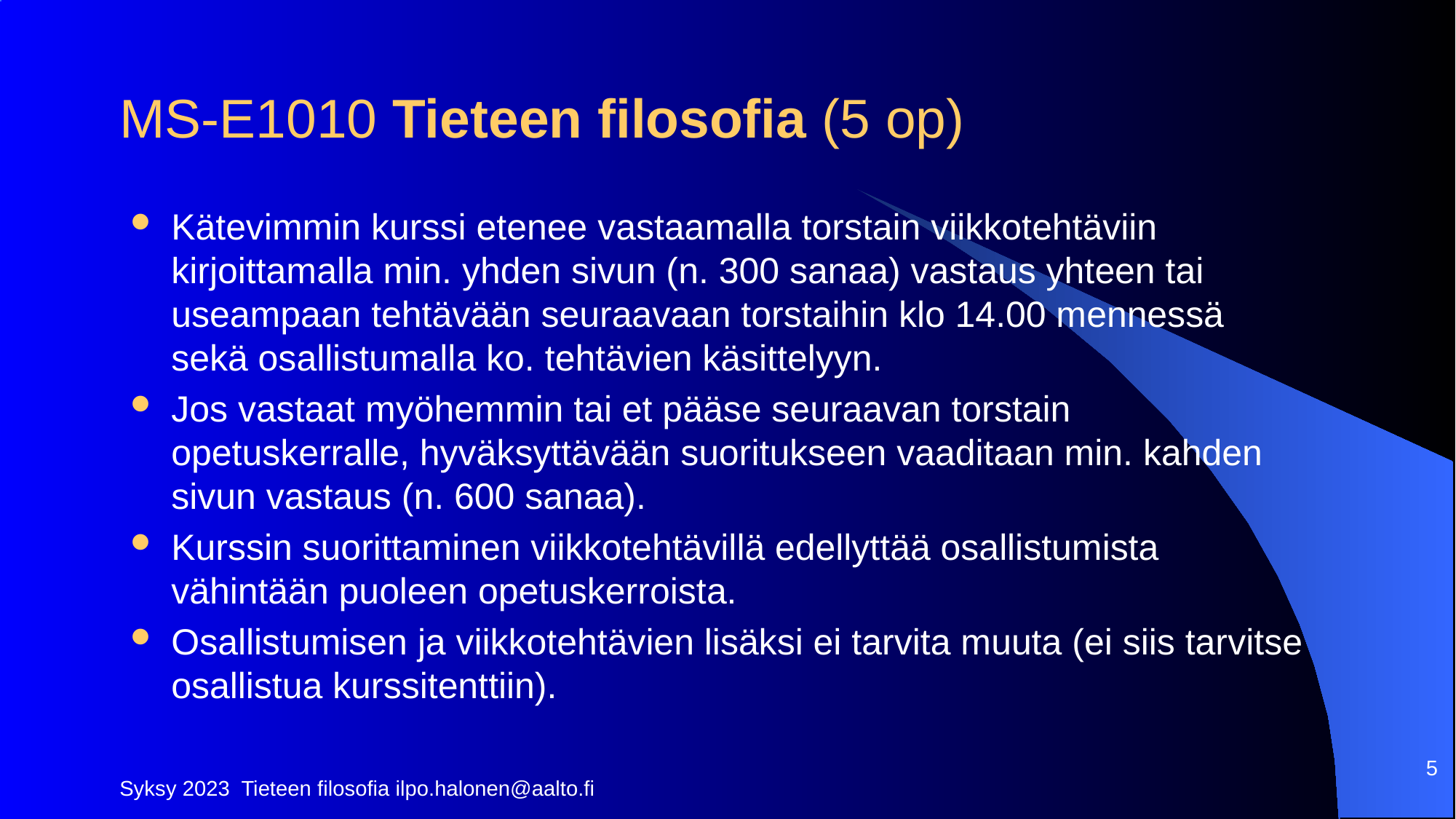

# MS-E1010 Tieteen filosofia (5 op)
Kätevimmin kurssi etenee vastaamalla torstain viikkotehtäviin  kirjoittamalla min. yhden sivun (n. 300 sanaa) vastaus yhteen tai useampaan tehtävään seuraavaan torstaihin klo 14.00 mennessä sekä osallistumalla ko. tehtävien käsittelyyn.
Jos vastaat myöhemmin tai et pääse seuraavan torstain  opetuskerralle, hyväksyttävään suoritukseen vaaditaan min. kahden sivun vastaus (n. 600 sanaa).
Kurssin suorittaminen viikkotehtävillä edellyttää osallistumista vähintään puoleen opetuskerroista.
Osallistumisen ja viikkotehtävien lisäksi ei tarvita muuta (ei siis tarvitse osallistua kurssitenttiin).

5
Syksy 2023  Tieteen filosofia ilpo.halonen@aalto.fi